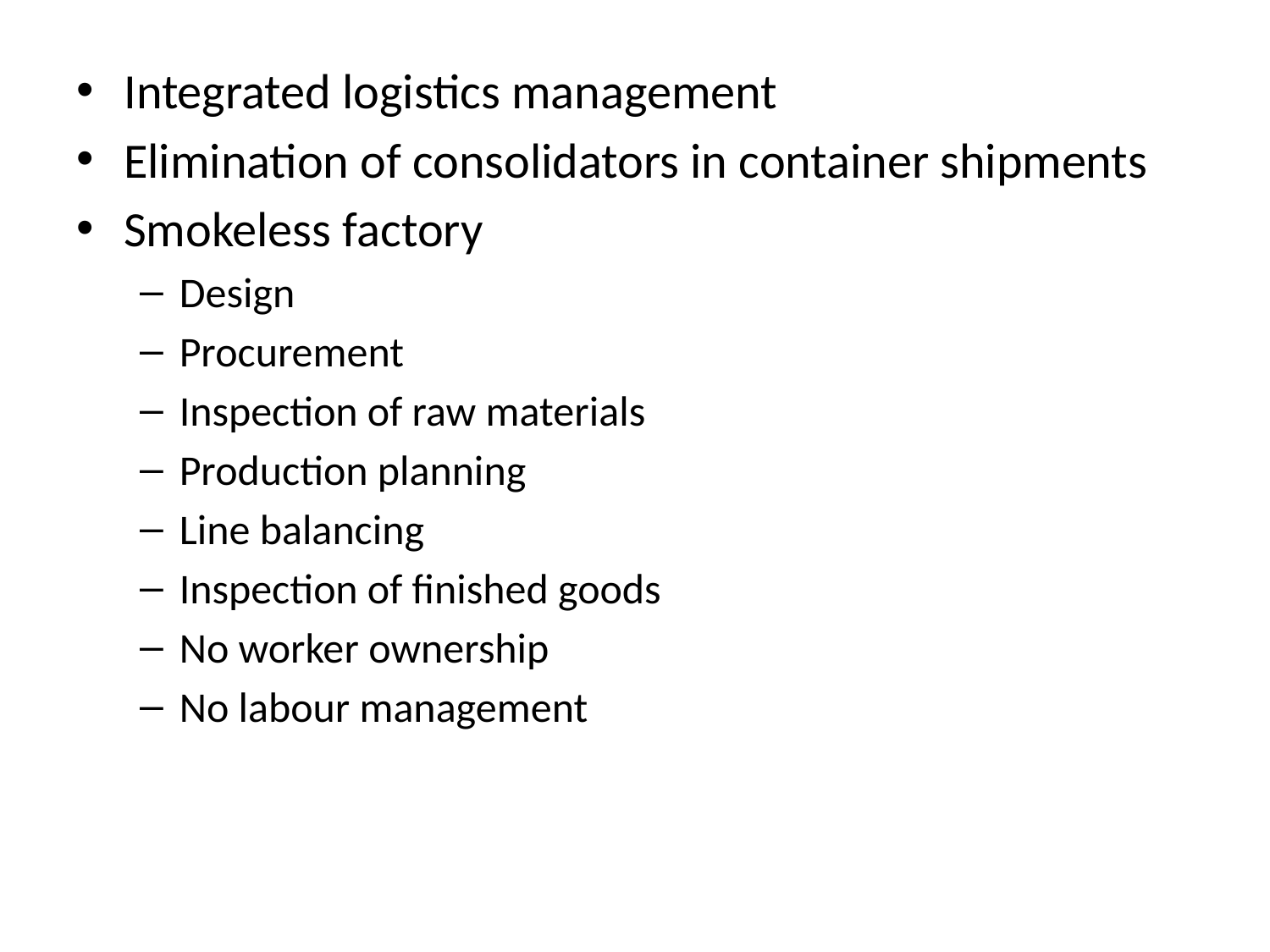

Integrated logistics management
Elimination of consolidators in container shipments
Smokeless factory
Design
Procurement
Inspection of raw materials
Production planning
Line balancing
Inspection of finished goods
No worker ownership
No labour management